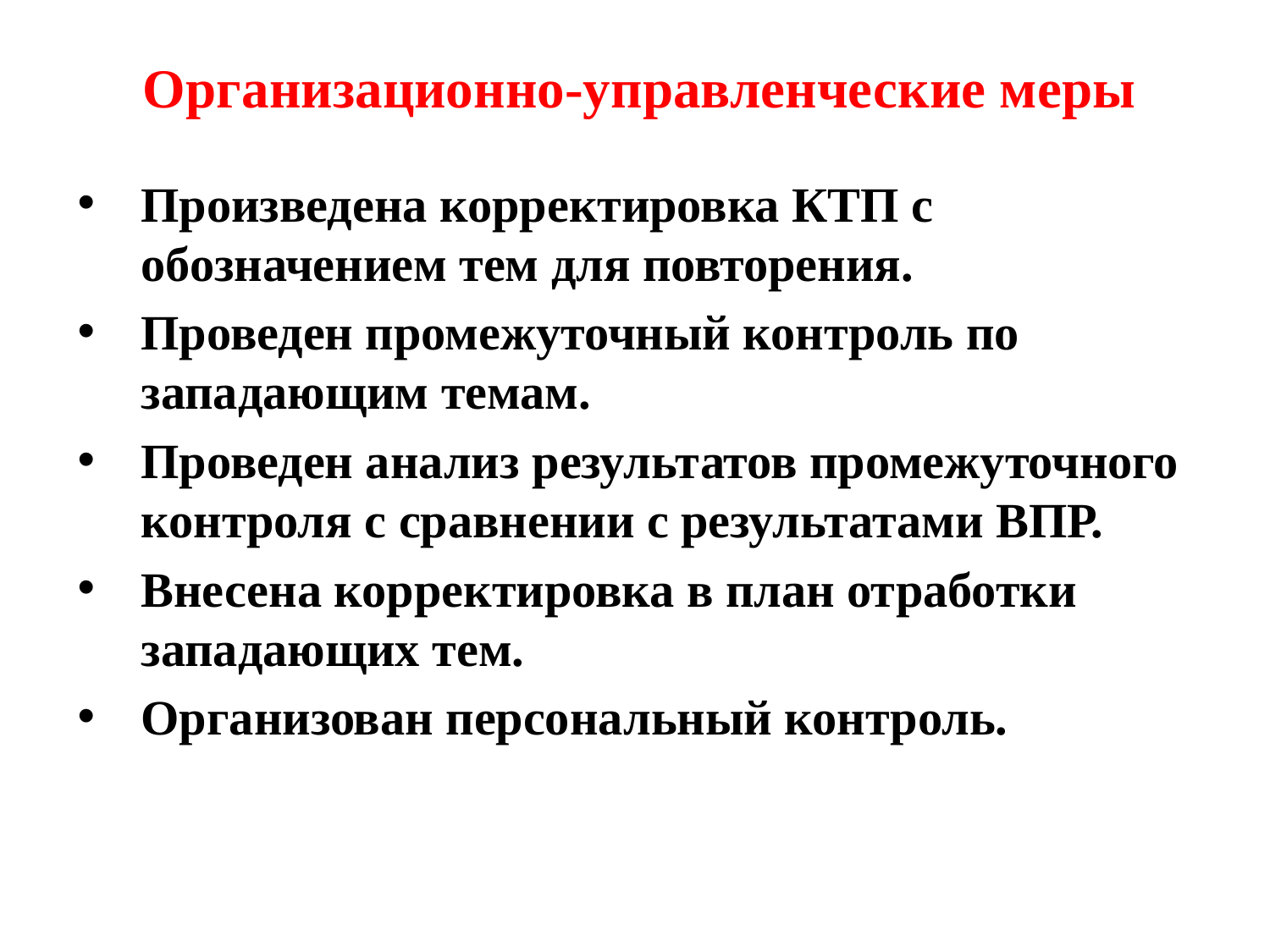

# Организационно-управленческие меры
Произведена корректировка КТП с обозначением тем для повторения.
Проведен промежуточный контроль по западающим темам.
Проведен анализ результатов промежуточного контроля с сравнении с результатами ВПР.
Внесена корректировка в план отработки западающих тем.
Организован персональный контроль.